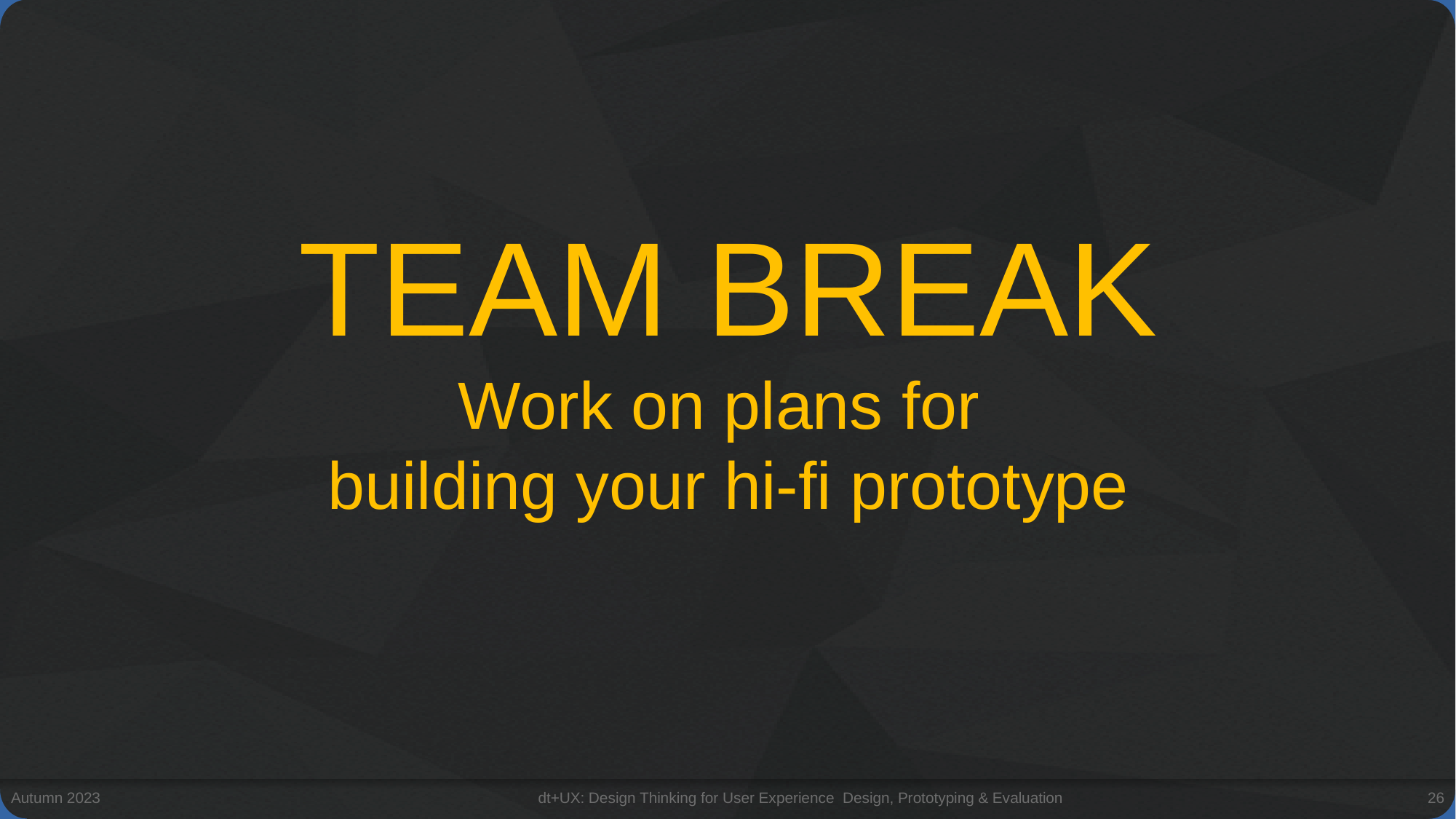

# TEAM BREAK Work on plans for building your hi-fi prototype
Autumn 2023
dt+UX: Design Thinking for User Experience  Design, Prototyping & Evaluation
26